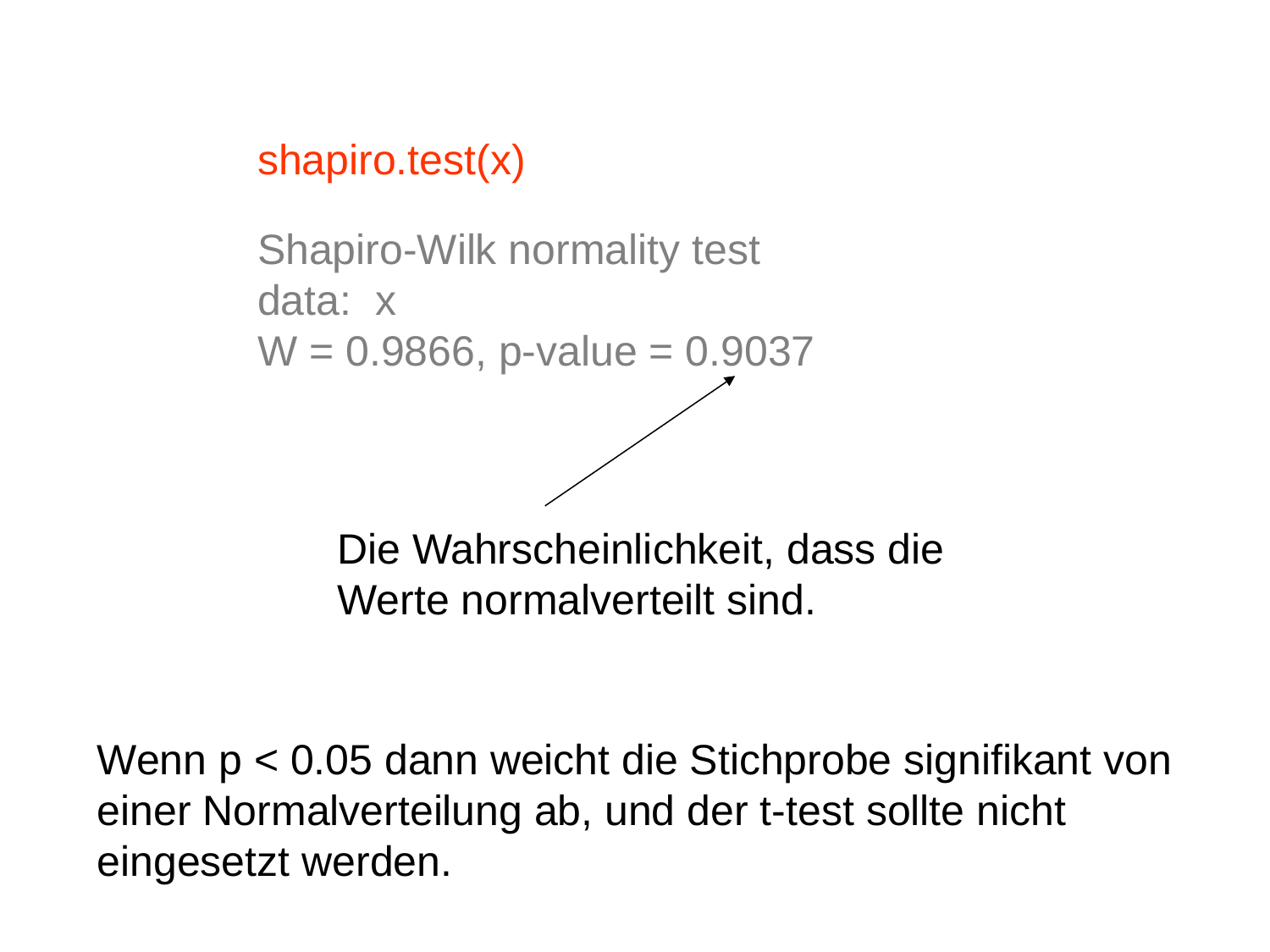

shapiro.test(x)
Shapiro-Wilk normality test
data:  x
W = 0.9866, p-value = 0.9037

Die Wahrscheinlichkeit, dass die Werte normalverteilt sind.
Wenn p < 0.05 dann weicht die Stichprobe signifikant von einer Normalverteilung ab, und der t-test sollte nicht eingesetzt werden.